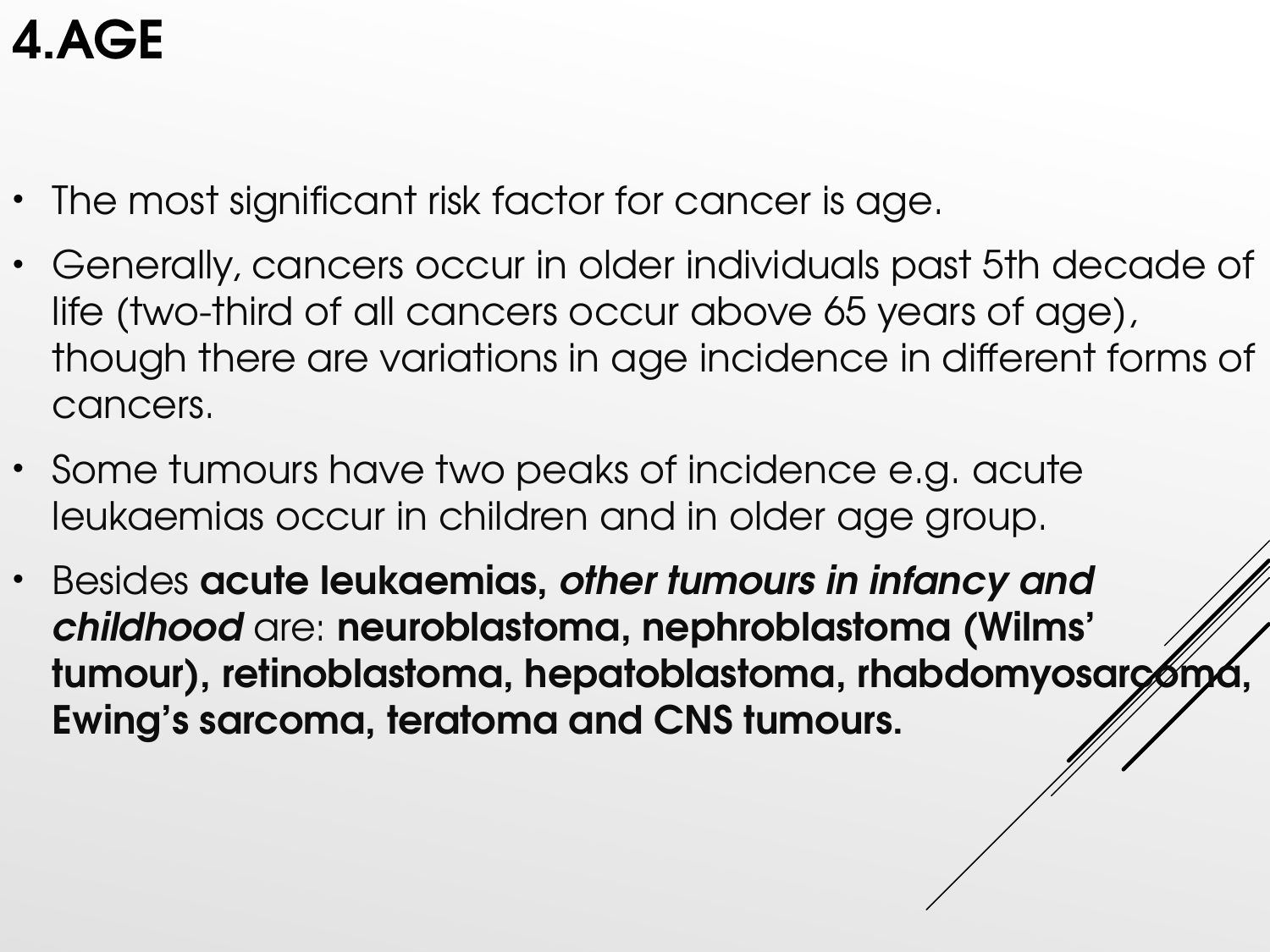

# 4.AGE
The most significant risk factor for cancer is age.
Generally, cancers occur in older individuals past 5th decade of life (two-third of all cancers occur above 65 years of age), though there are variations in age incidence in different forms of cancers.
Some tumours have two peaks of incidence e.g. acute leukaemias occur in children and in older age group.
Besides acute leukaemias, other tumours in infancy and childhood are: neuroblastoma, nephroblastoma (Wilms’ tumour), retinoblastoma, hepatoblastoma, rhabdomyosarcoma, Ewing’s sarcoma, teratoma and CNS tumours.